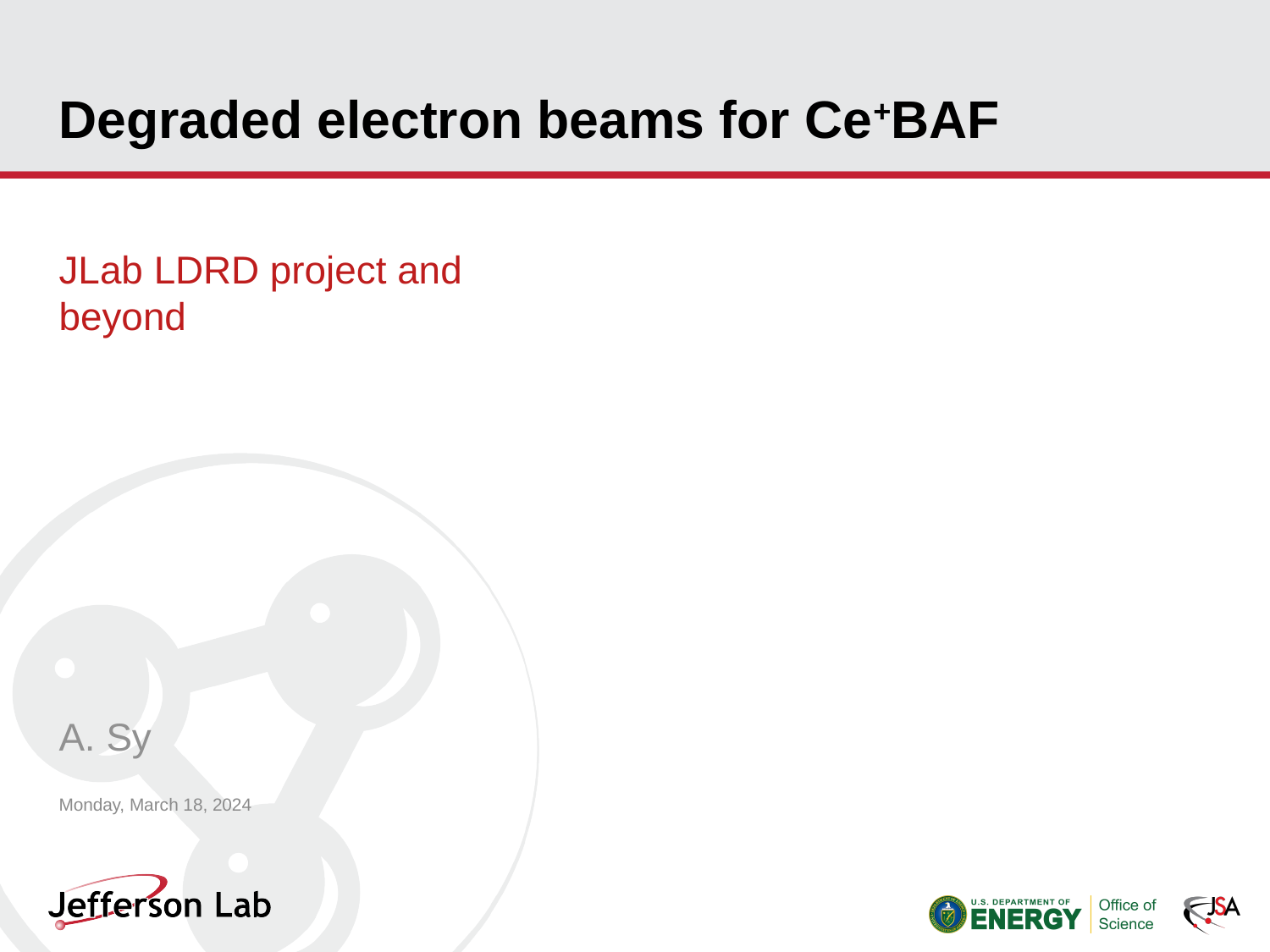

# Degraded electron beams for Ce+BAF
JLab LDRD project and beyond
A. Sy
Monday, March 18, 2024